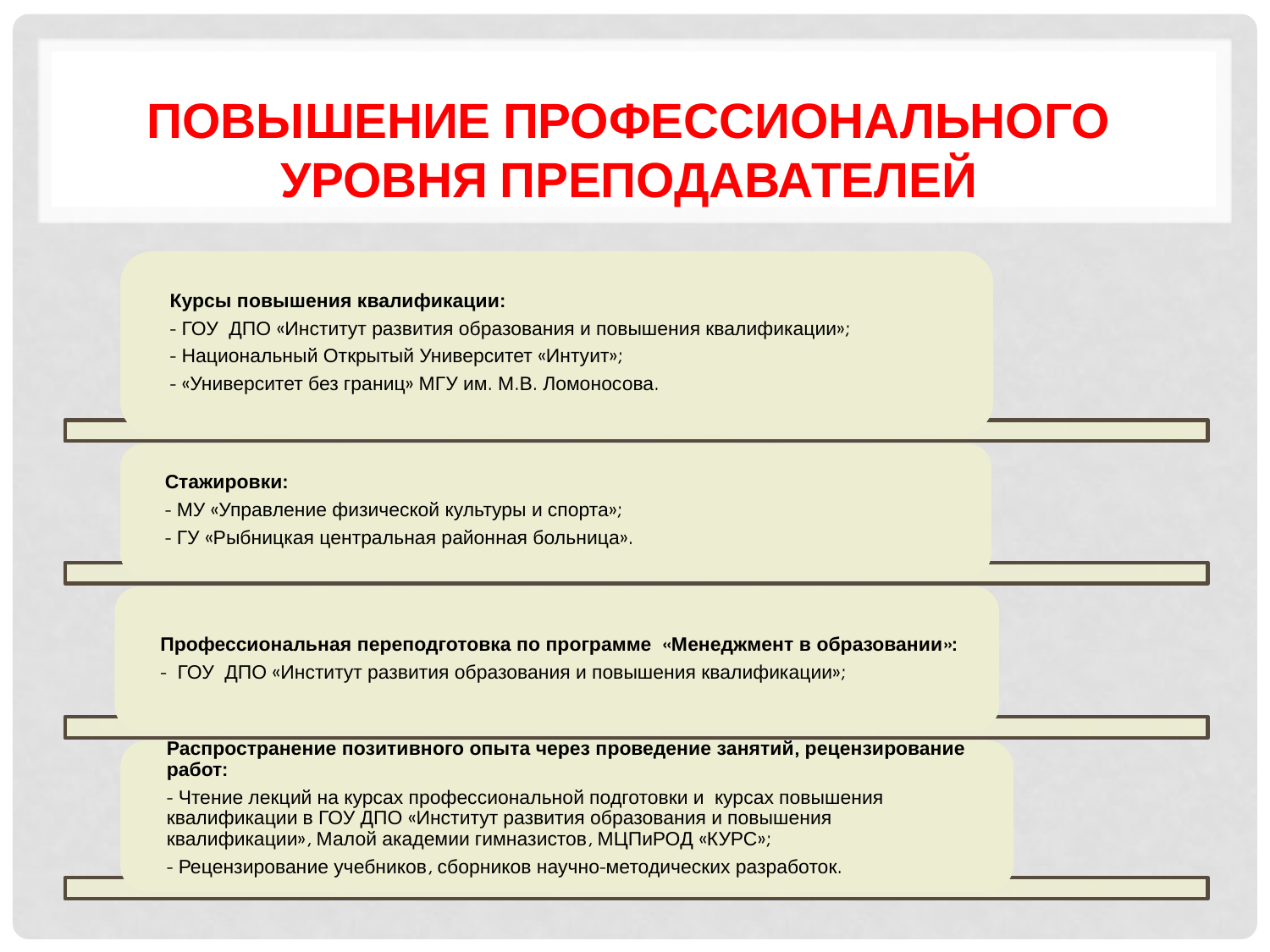

# Повышение профессионального уровня преподавателей
Курсы повышения квалификации:
- ГОУ  ДПО «Институт развития образования и повышения квалификации»;
- Национальный Открытый Университет «Интуит»;
- «Университет без границ» МГУ им. М.В. Ломоносова.
Стажировки:
- МУ «Управление физической культуры и спорта»;
- ГУ «Рыбницкая центральная районная больница».
Профессиональная переподготовка по программе  «Менеджмент в образовании»:
-  ГОУ  ДПО «Институт развития образования и повышения квалификации»;
Распространение позитивного опыта через проведение занятий, рецензирование работ:
- Чтение лекций на курсах профессиональной подготовки и  курсах повышения квалификации в ГОУ ДПО «Институт развития образования и повышения  квалификации», Малой академии гимназистов, МЦПиРОД «КУРС»;
- Рецензирование учебников, сборников научно-методических разработок.